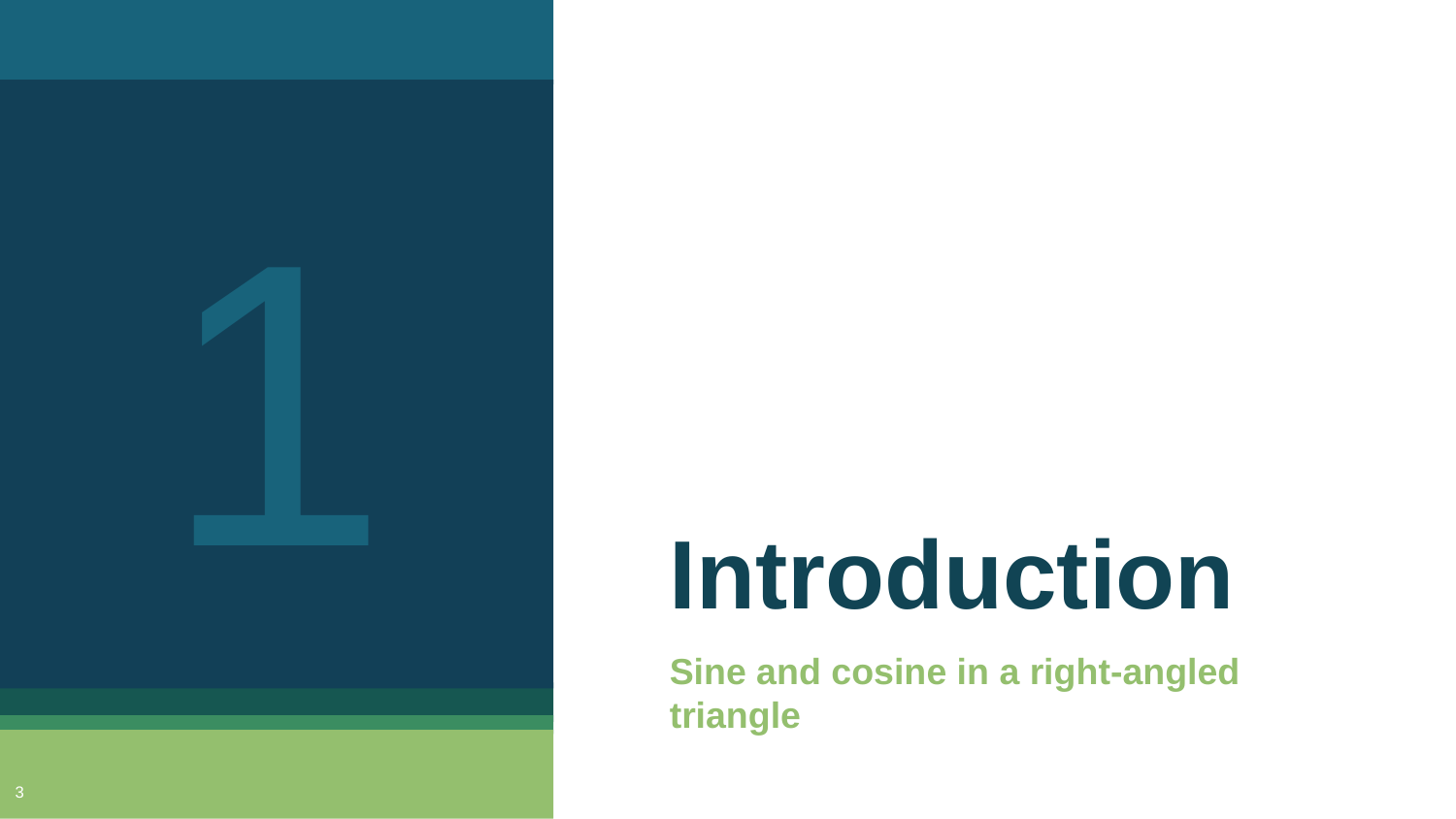

1
# Introduction
Sine and cosine in a right-angled triangle
3